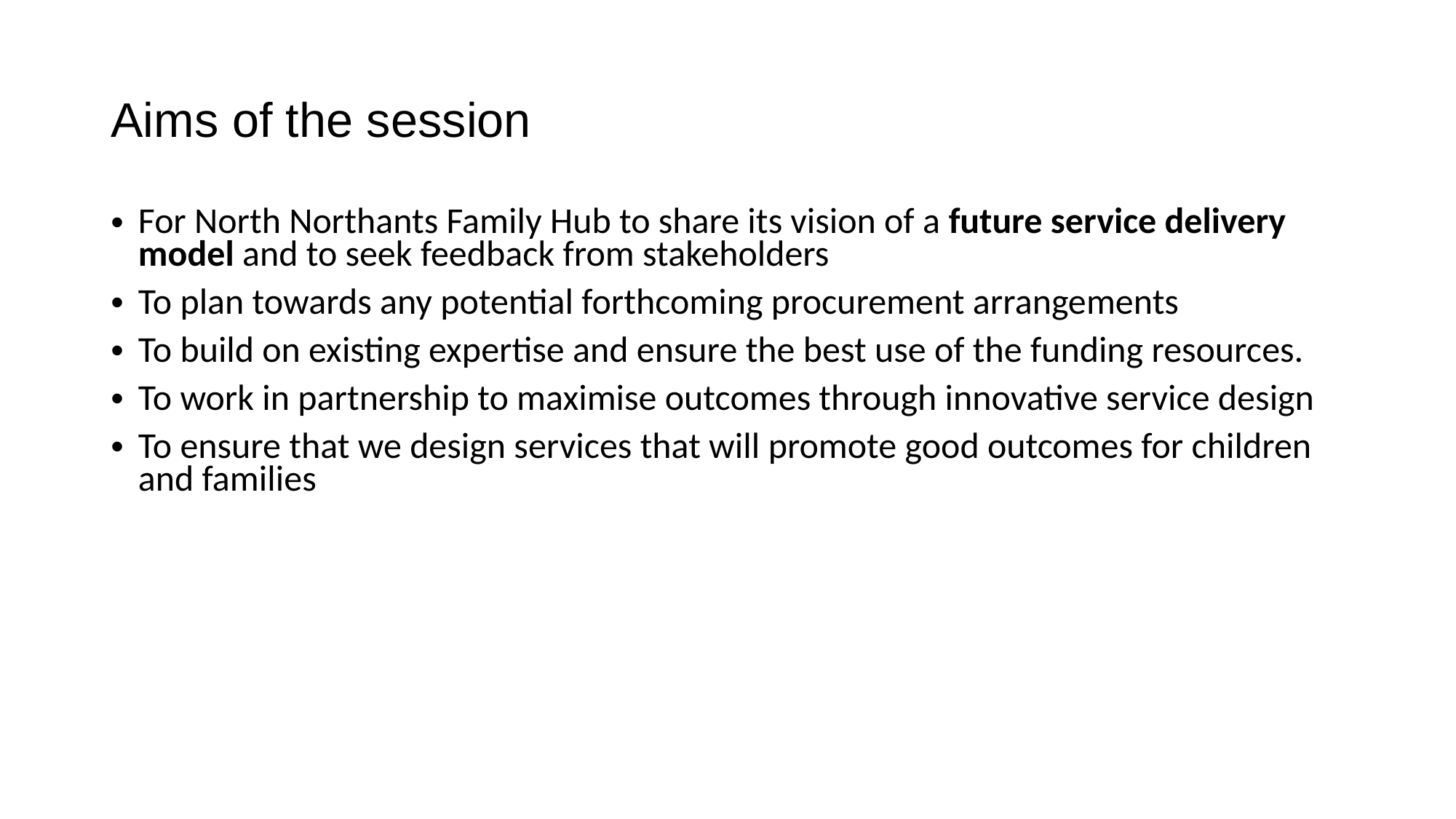

# Aims of the session
For North Northants Family Hub to share its vision of a future service delivery model and to seek feedback from stakeholders
To plan towards any potential forthcoming procurement arrangements
To build on existing expertise and ensure the best use of the funding resources.
To work in partnership to maximise outcomes through innovative service design
To ensure that we design services that will promote good outcomes for children and families